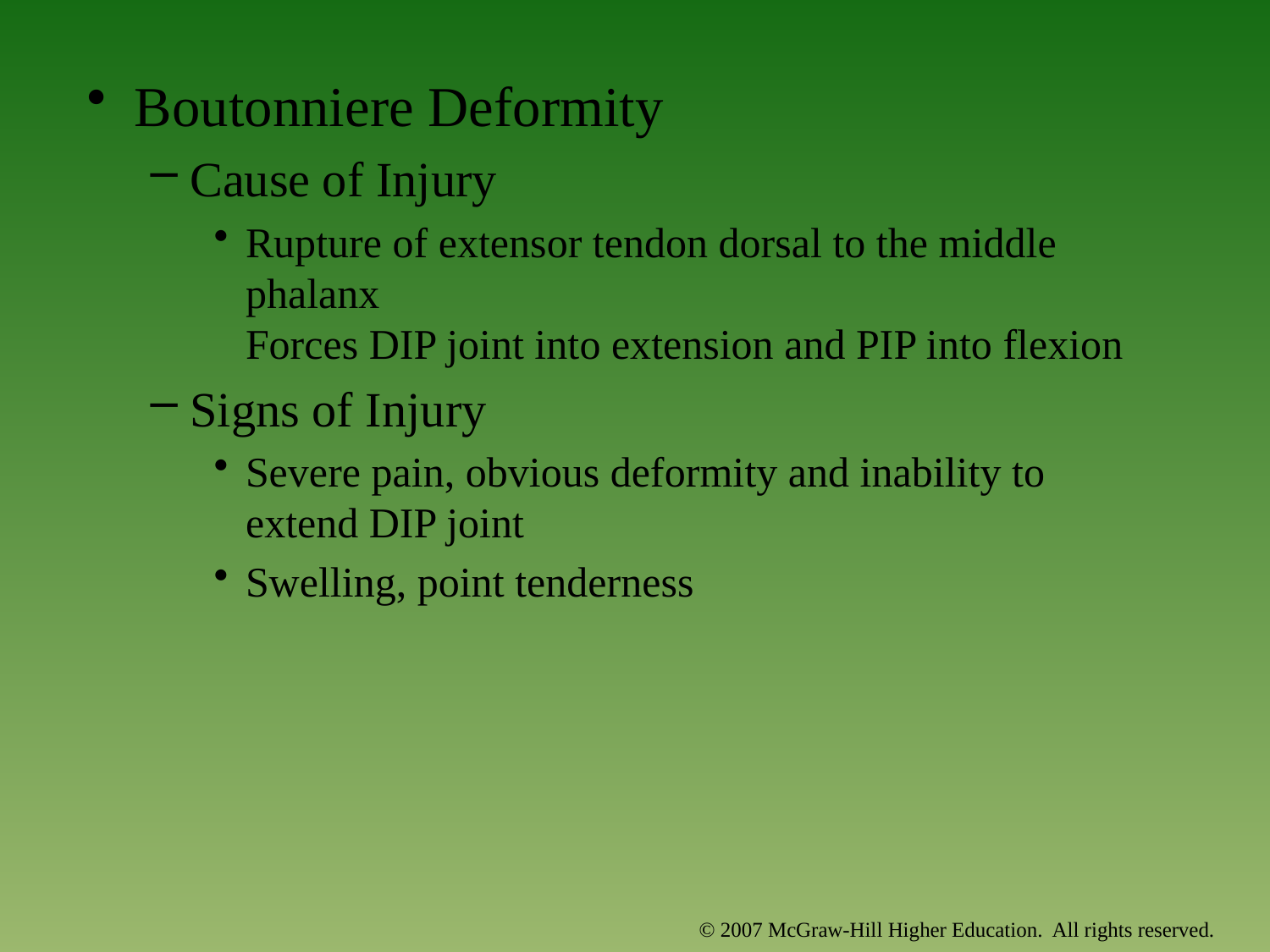

Boutonniere Deformity
Cause of Injury
Rupture of extensor tendon dorsal to the middle phalanx
Forces DIP joint into extension and PIP into flexion
Signs of Injury
Severe pain, obvious deformity and inability to extend DIP joint
Swelling, point tenderness